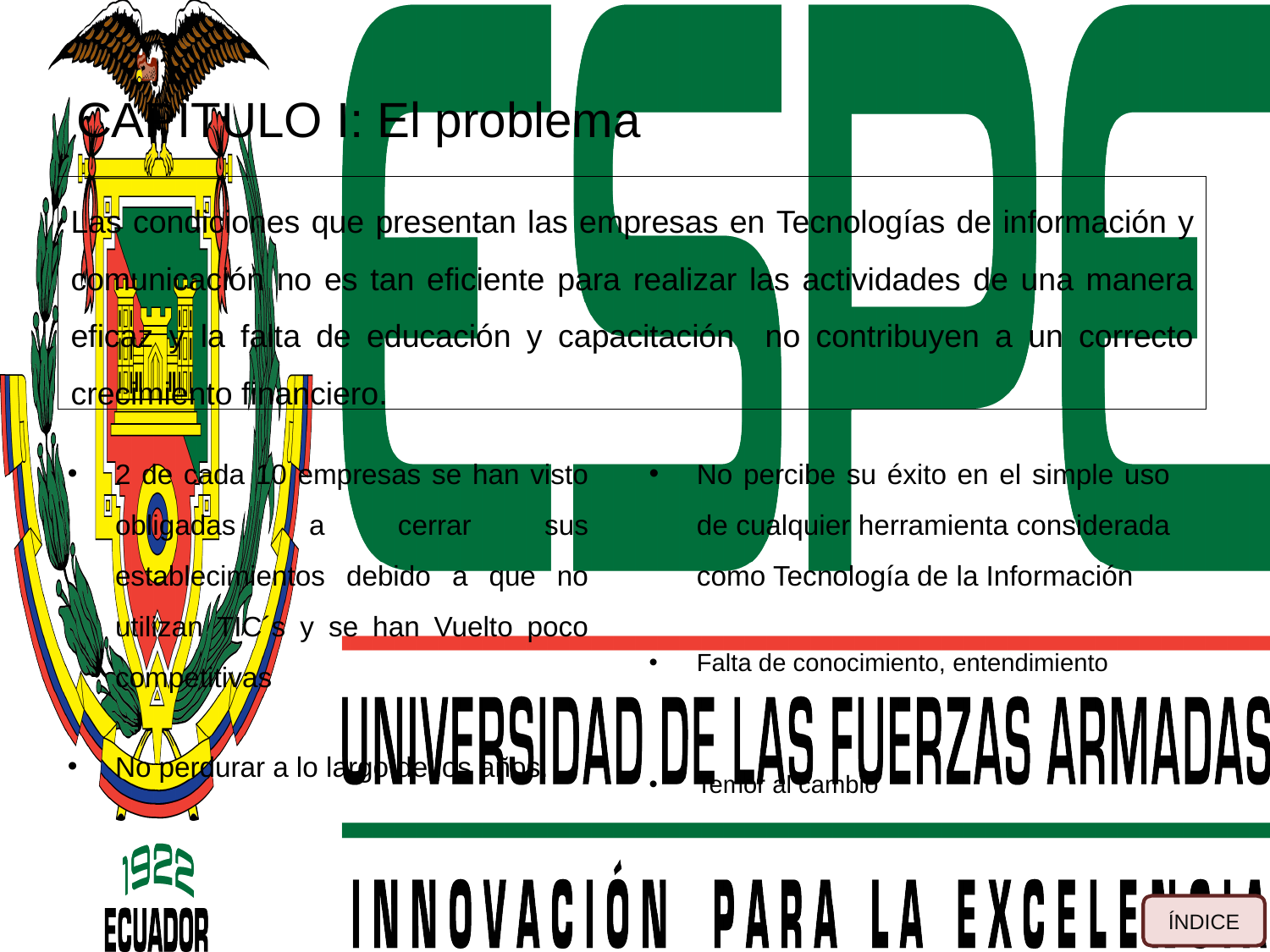

# CAPÍTULO I: El problema
Las condiciones que presentan las empresas en Tecnologías de información y comunicación no es tan eficiente para realizar las actividades de una manera eficaz y la falta de educación y capacitación  no contribuyen a un correcto crecimiento financiero.
2 de cada 10 empresas se han visto obligadas a cerrar sus establecimientos debido a que no utilizan TIC´s y se han Vuelto poco competitivas
No percibe su éxito en el simple uso de cualquier herramienta considerada como Tecnología de la Información
Falta de conocimiento, entendimiento
No perdurar a lo largo de los años.

Temor al cambio
ÍNDICE